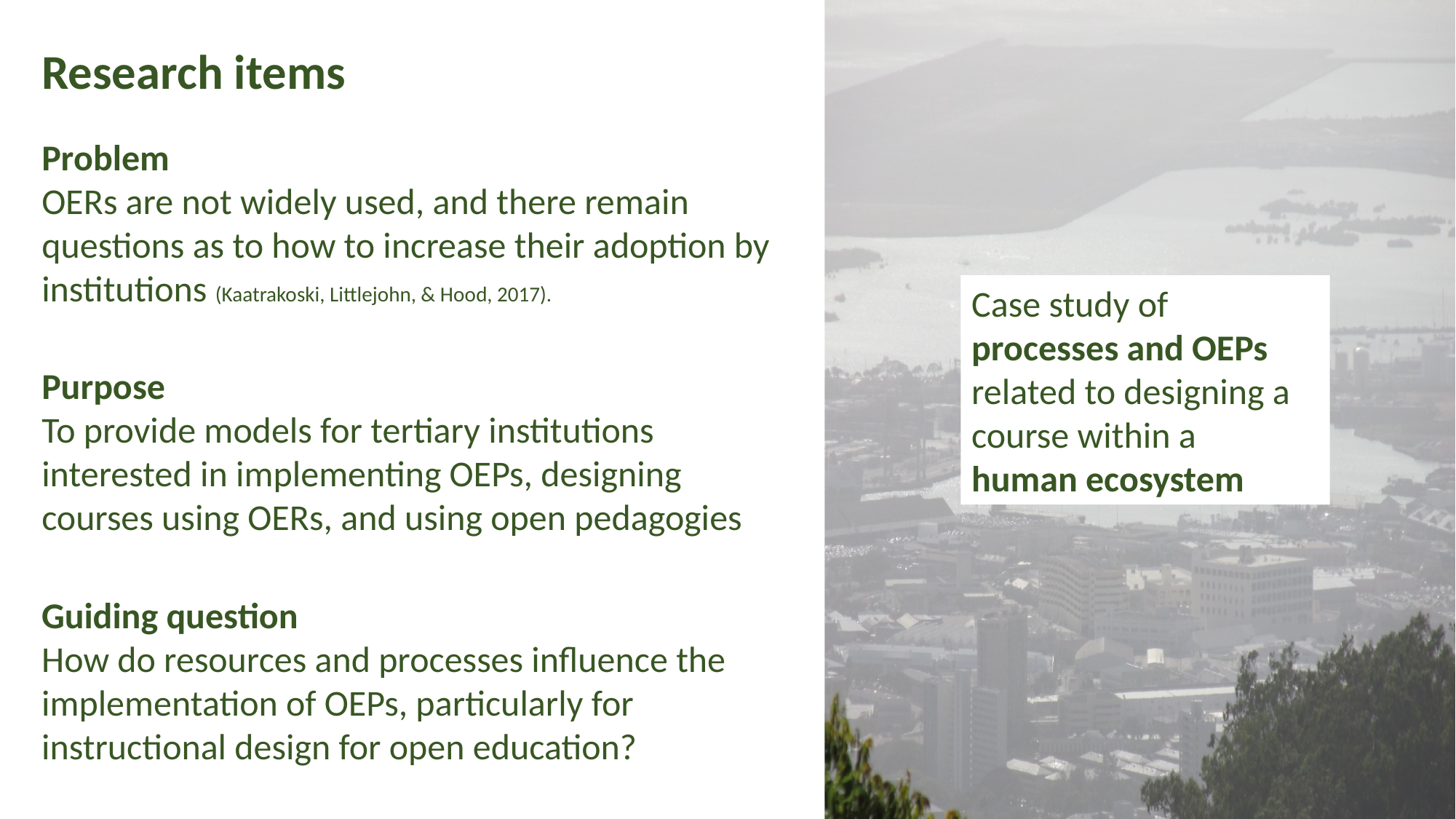

Research items
Problem
OERs are not widely used, and there remain questions as to how to increase their adoption by institutions (Kaatrakoski, Littlejohn, & Hood, 2017).
Case study of processes and OEPs related to designing a course within a
human ecosystem
Purpose
To provide models for tertiary institutions interested in implementing OEPs, designing courses using OERs, and using open pedagogies
Guiding question
How do resources and processes influence the implementation of OEPs, particularly for instructional design for open education?